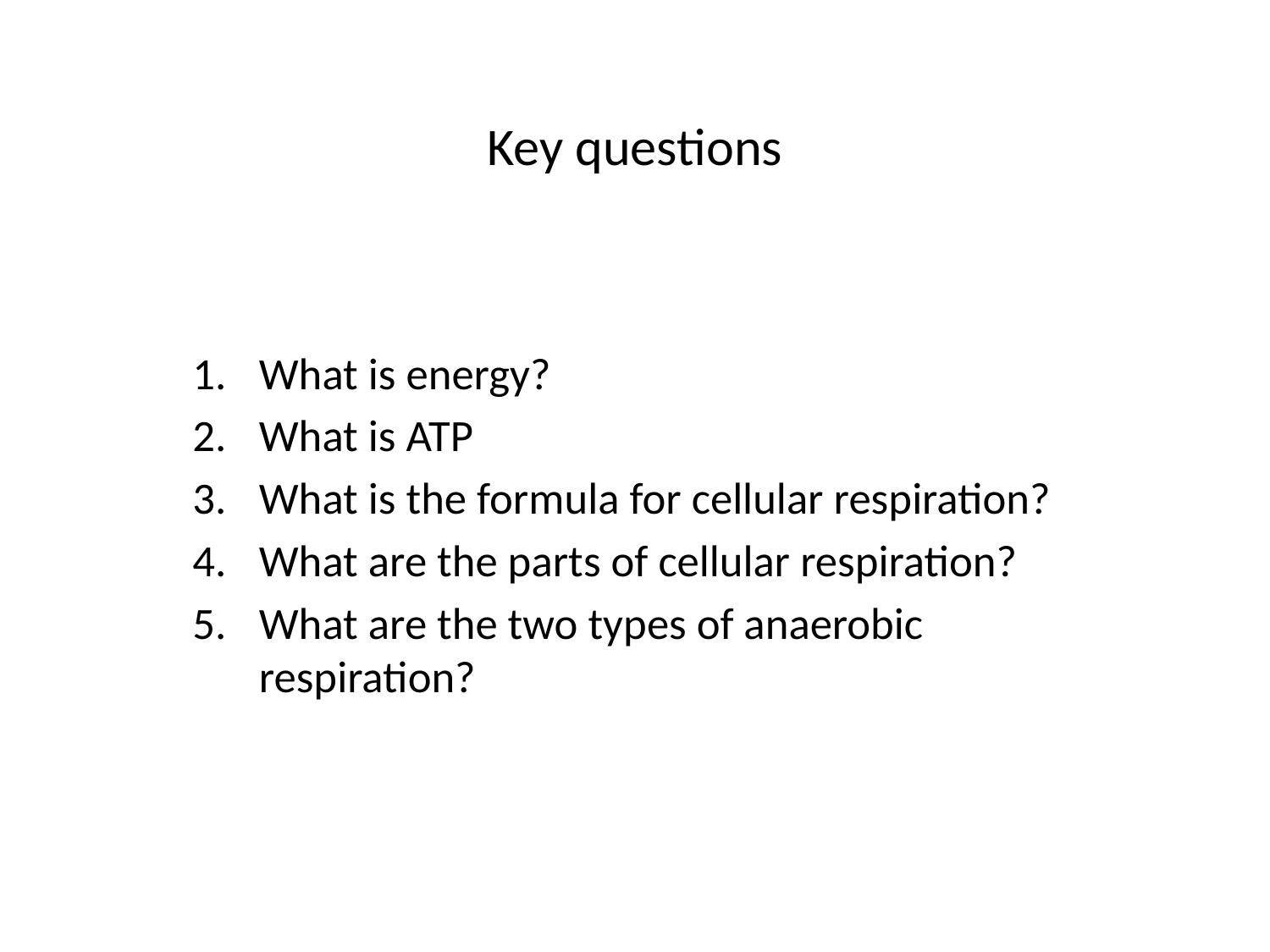

# Key questions
What is energy?
What is ATP
What is the formula for cellular respiration?
What are the parts of cellular respiration?
What are the two types of anaerobic respiration?